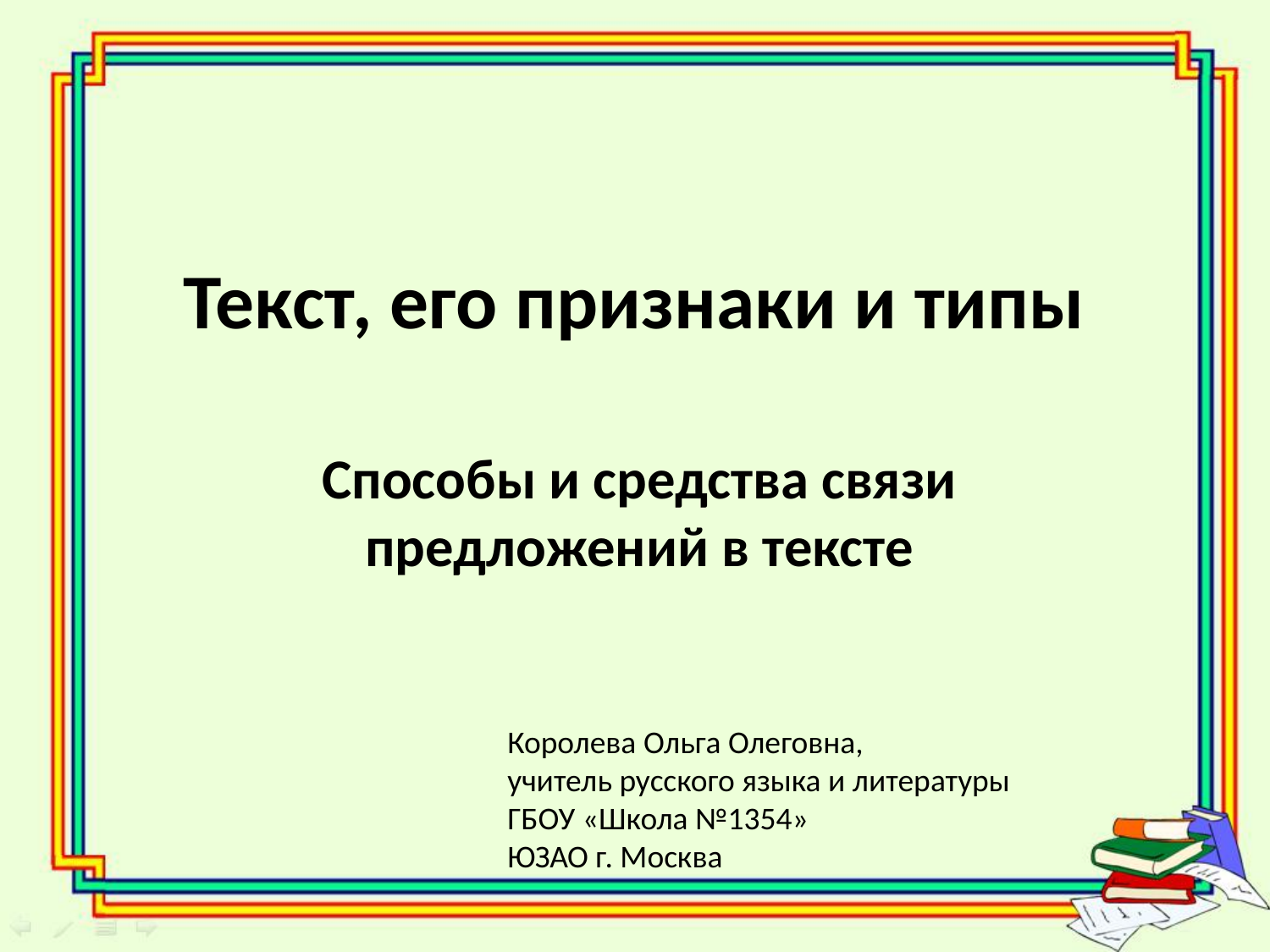

# Текст, его признаки и типы
Способы и средства связи предложений в тексте
Королева Ольга Олеговна,
учитель русского языка и литературы ГБОУ «Школа №1354»
ЮЗАО г. Москва